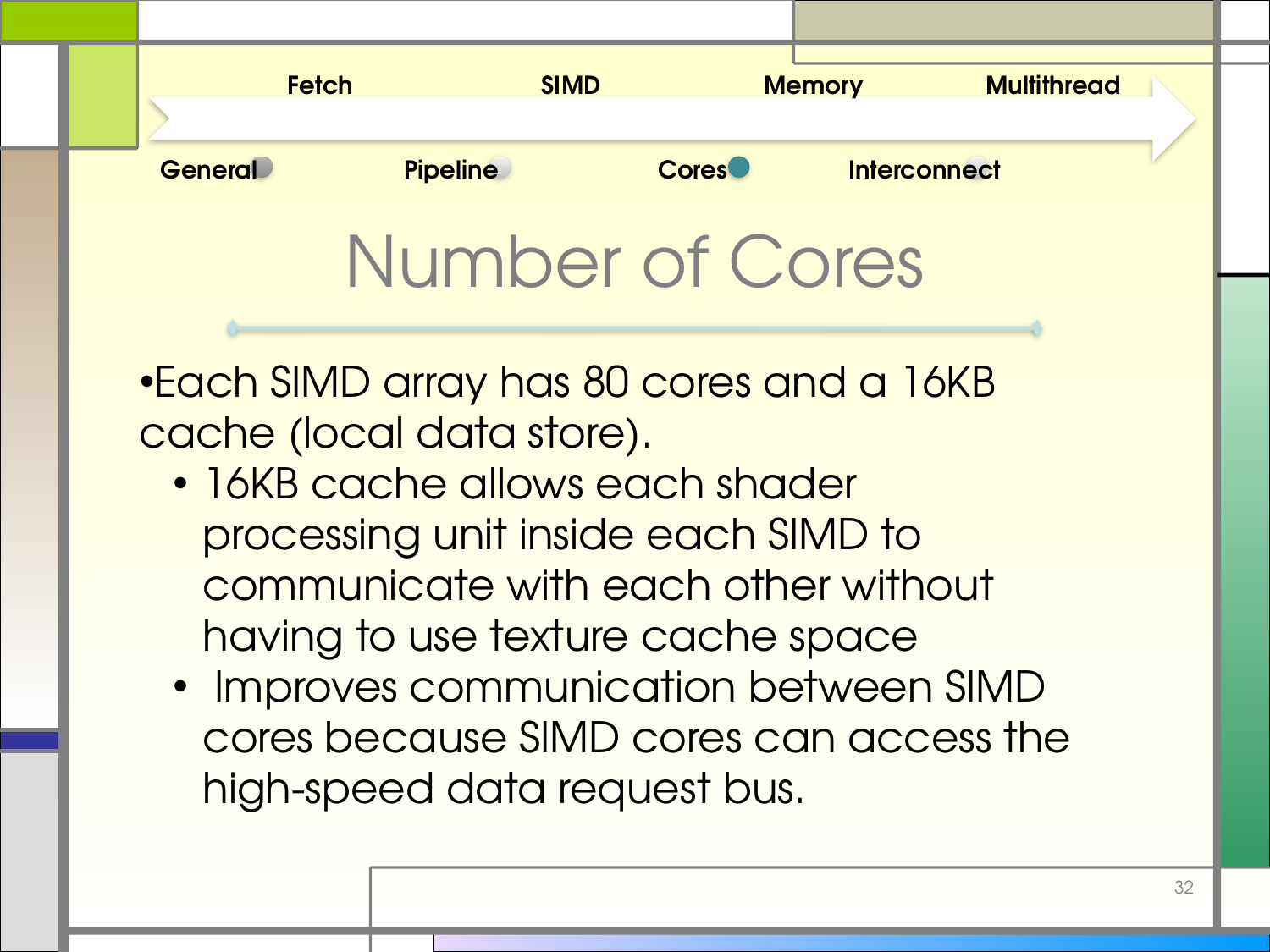

Fetch
SIMD
Memory
Multithread
General
Pipeline
Cores
Interconnect
# Number of Cores
Each SIMD array has 80 cores and a 16KB cache (local data store).
16KB cache allows each shader processing unit inside each SIMD to communicate with each other without having to use texture cache space
 Improves communication between SIMD cores because SIMD cores can access the high-speed data request bus.
32